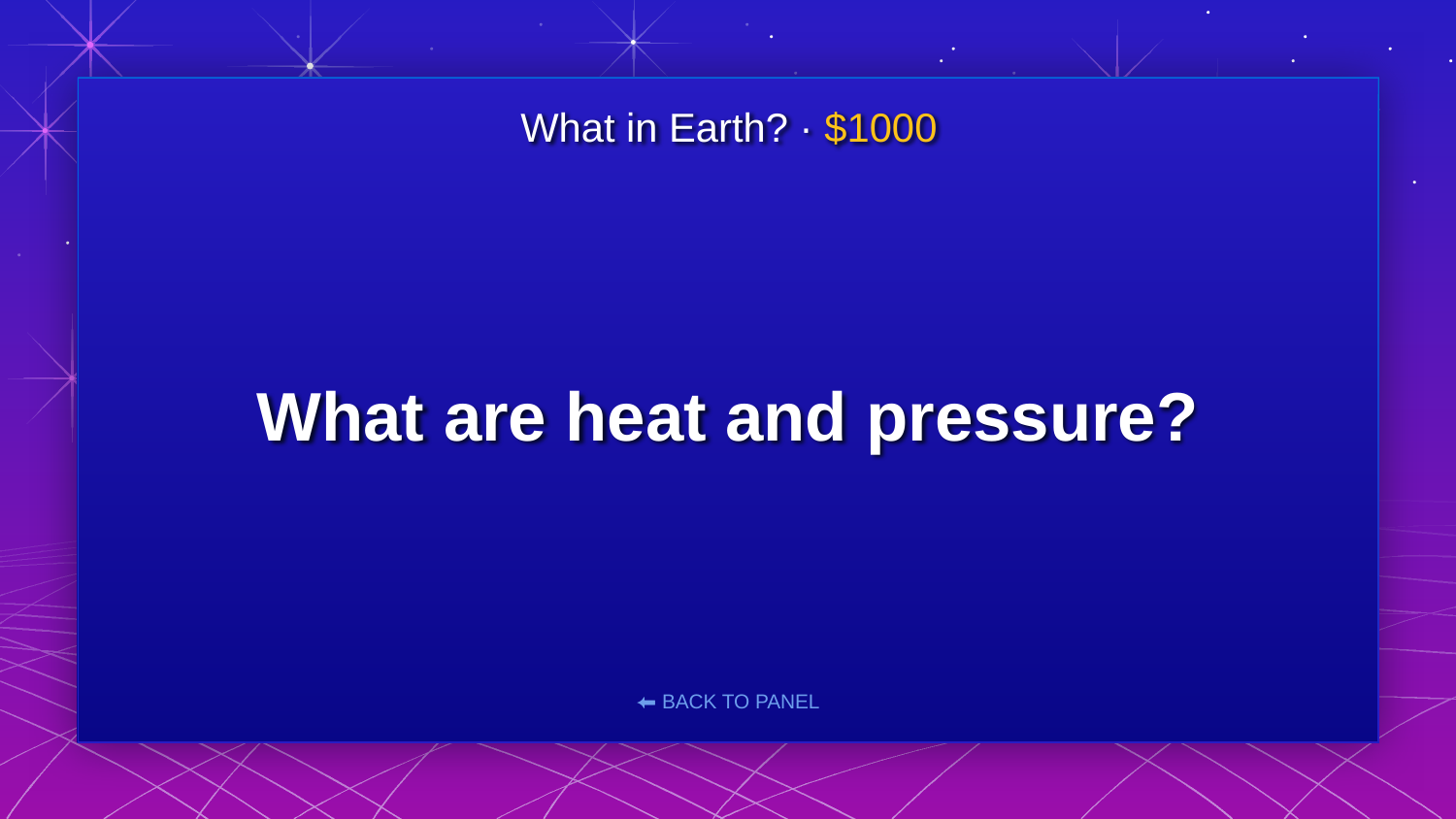

What in Earth? · $1000
# What are heat and pressure?